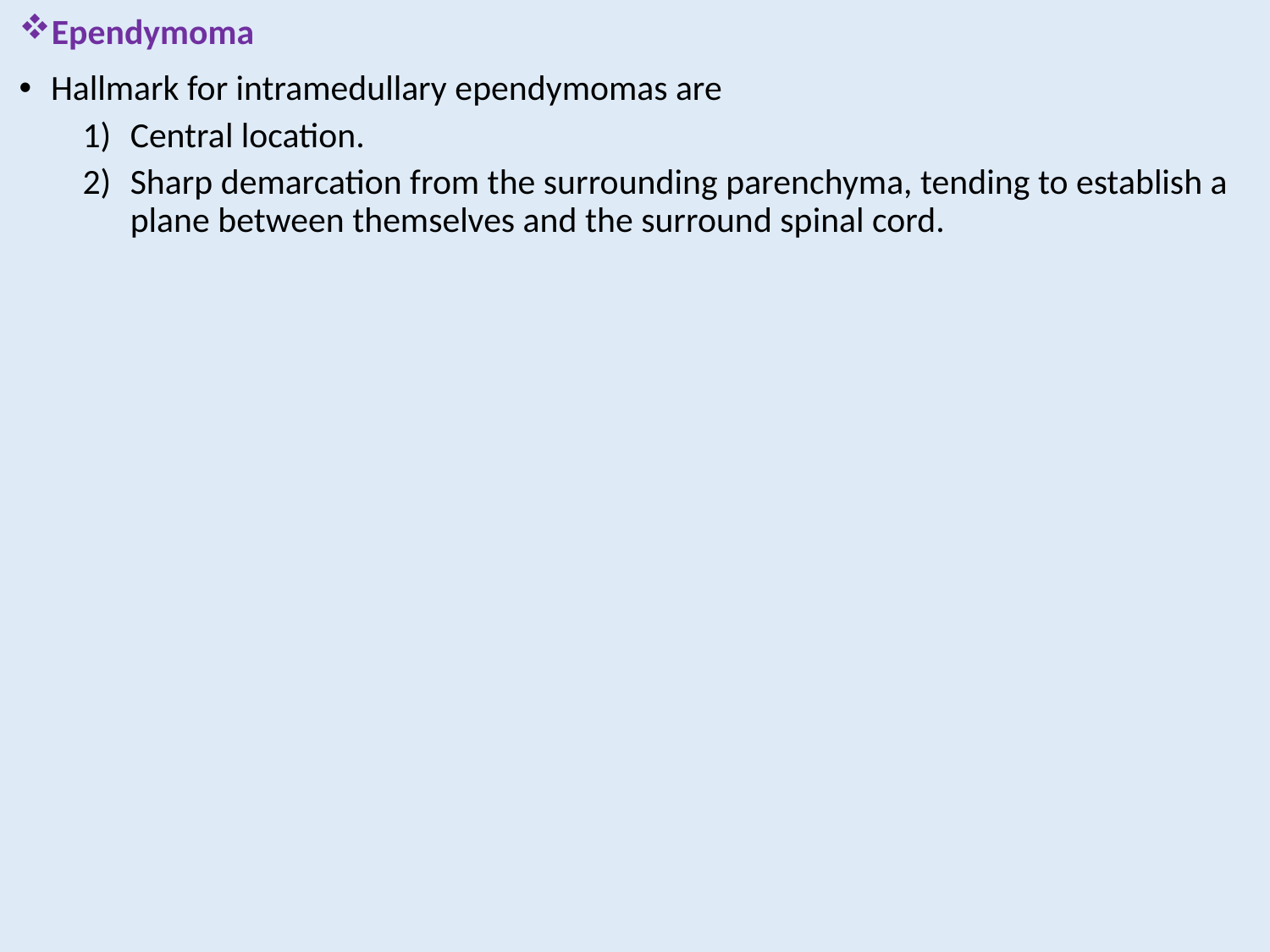

Ependymoma
Hallmark for intramedullary ependymomas are
Central location.
Sharp demarcation from the surrounding parenchyma, tending to establish a plane between themselves and the surround spinal cord.